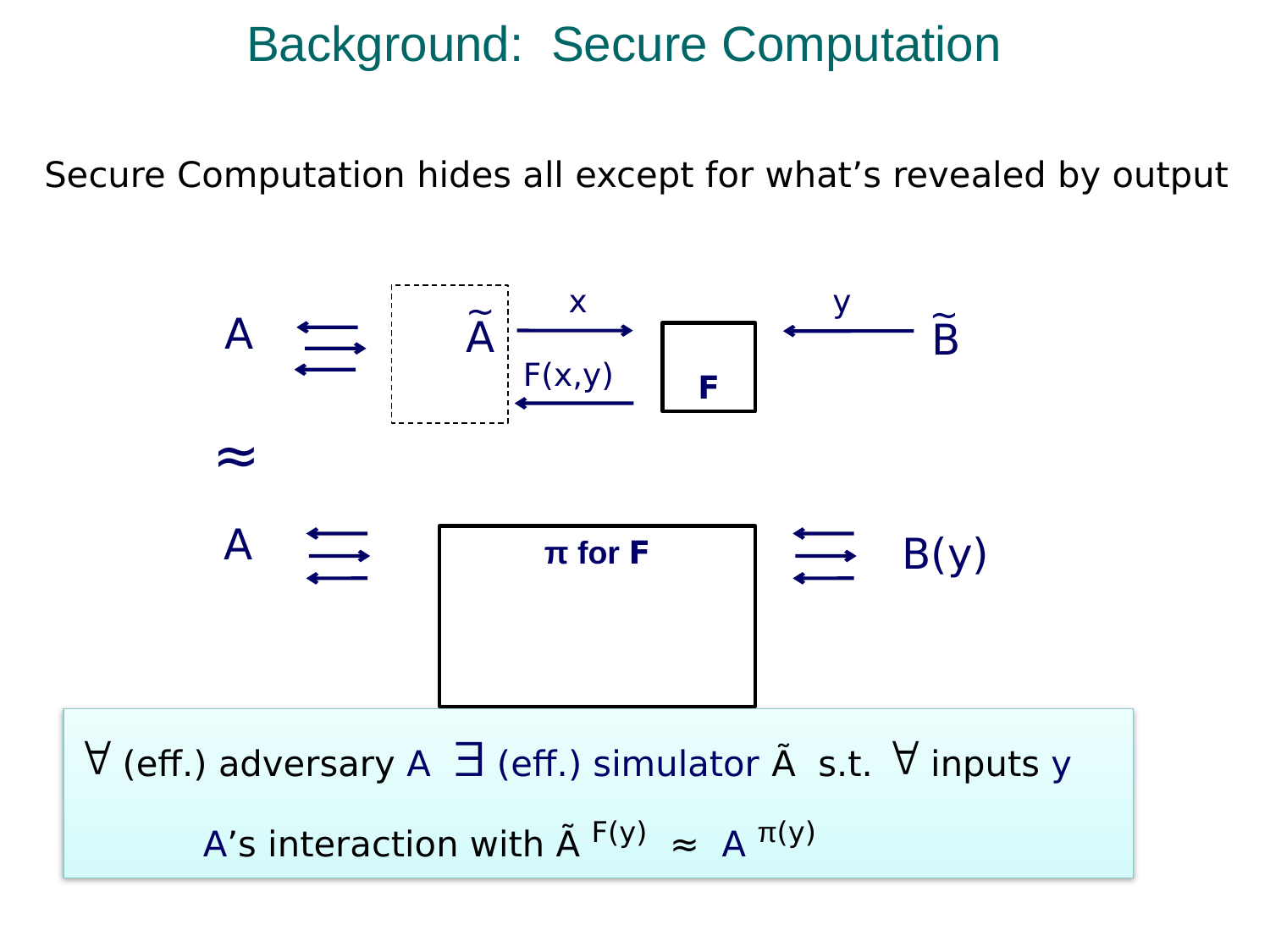

# Background:  Secure Computation
Secure Computation hides all except for what’s revealed by output
x
y
~

~
A
A
B
F

F(x,y)

≈
A
B(y)
π for F

∀ (eff.) adversary A  ∃ (eff.) simulator Ã  s.t. ∀ inputs y
	A’s interaction with Ã F(y)  ≈  A π(y)